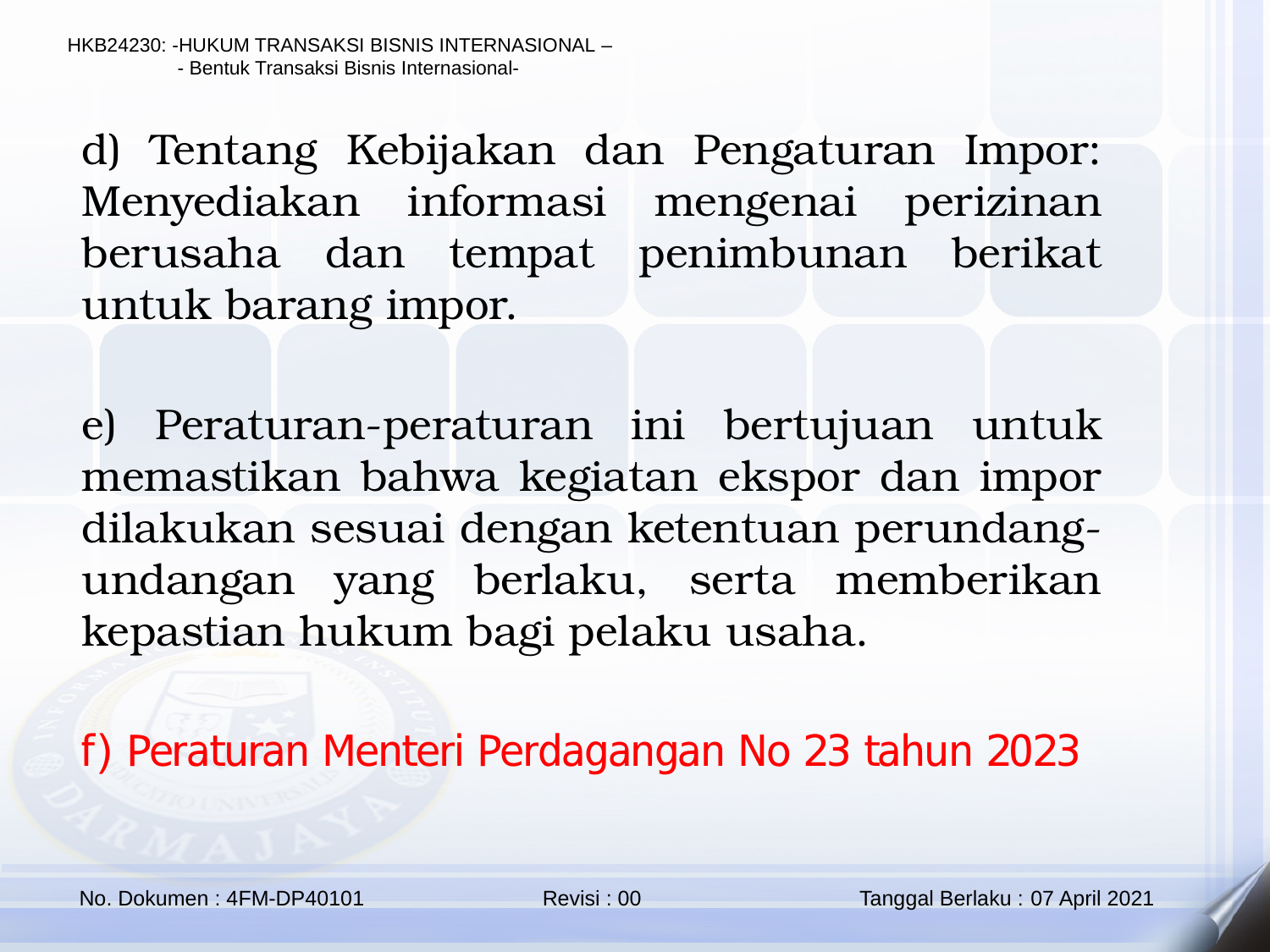

d) Tentang Kebijakan dan Pengaturan Impor: Menyediakan informasi mengenai perizinan berusaha dan tempat penimbunan berikat untuk barang impor.

e) Peraturan-peraturan ini bertujuan untuk memastikan bahwa kegiatan ekspor dan impor dilakukan sesuai dengan ketentuan perundang-undangan yang berlaku, serta memberikan kepastian hukum bagi pelaku usaha.

f) Peraturan Menteri Perdagangan No 23 tahun 2023